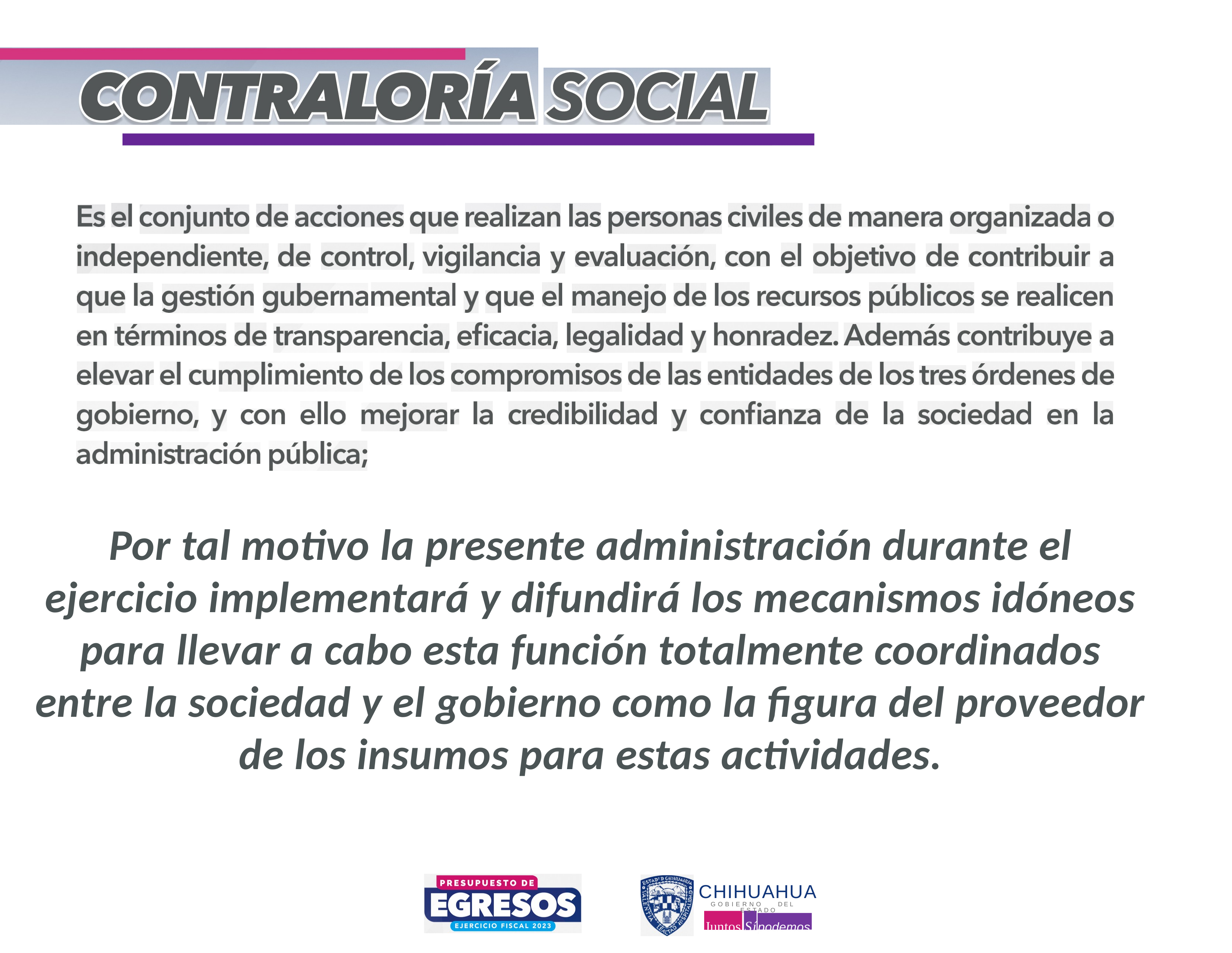

Por tal motivo la presente administración durante el ejercicio implementará y difundirá los mecanismos idóneos para llevar a cabo esta función totalmente coordinados entre la sociedad y el gobierno como la figura del proveedor de los insumos para estas actividades.

CHIHUAHUA
GOBIERNO    DEL    ESTADO
Juntos Sípodemos